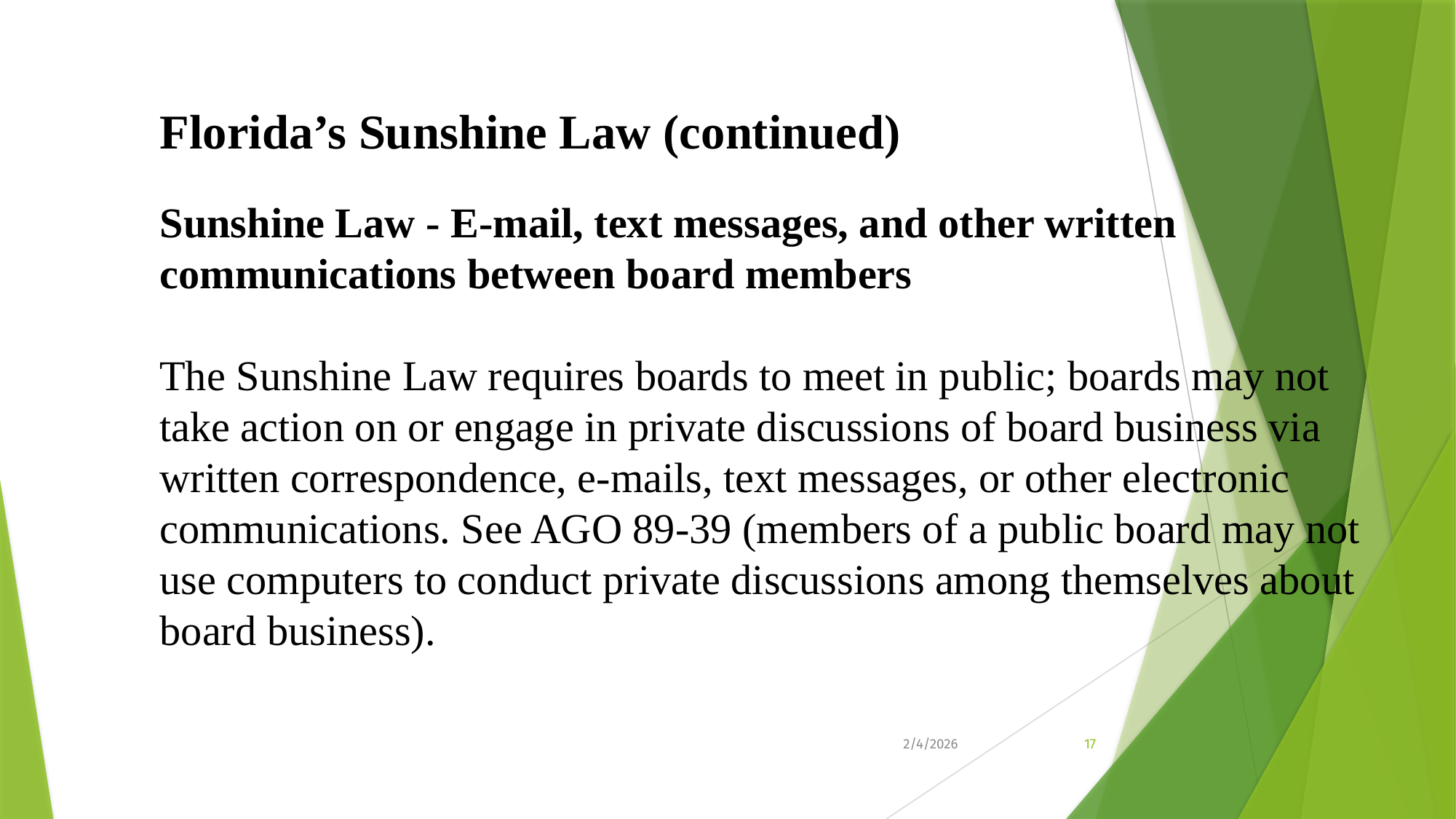

Florida’s Sunshine Law (continued)

Sunshine Law - E-mail, text messages, and other written communications between board members

The Sunshine Law requires boards to meet in public; boards may not take action on or engage in private discussions of board business via written correspondence, e-mails, text messages, or other electronic communications. See AGO 89-39 (members of a public board may not use computers to conduct private discussions among themselves about board business).

2/4/2026
17